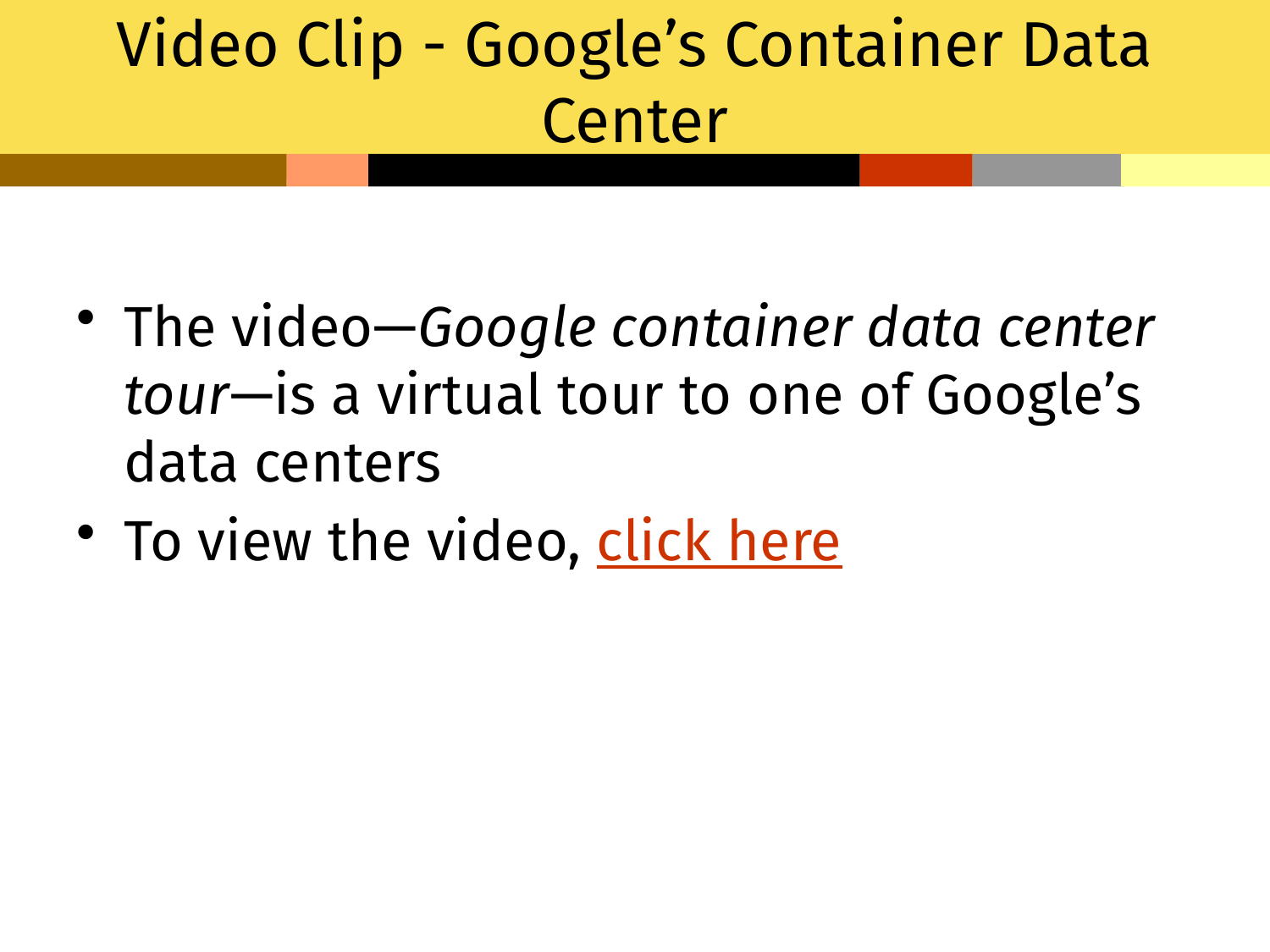

# Video Clip - Google’s Container Data Center
The video—Google container data center tour—is a virtual tour to one of Google’s data centers
To view the video, click here